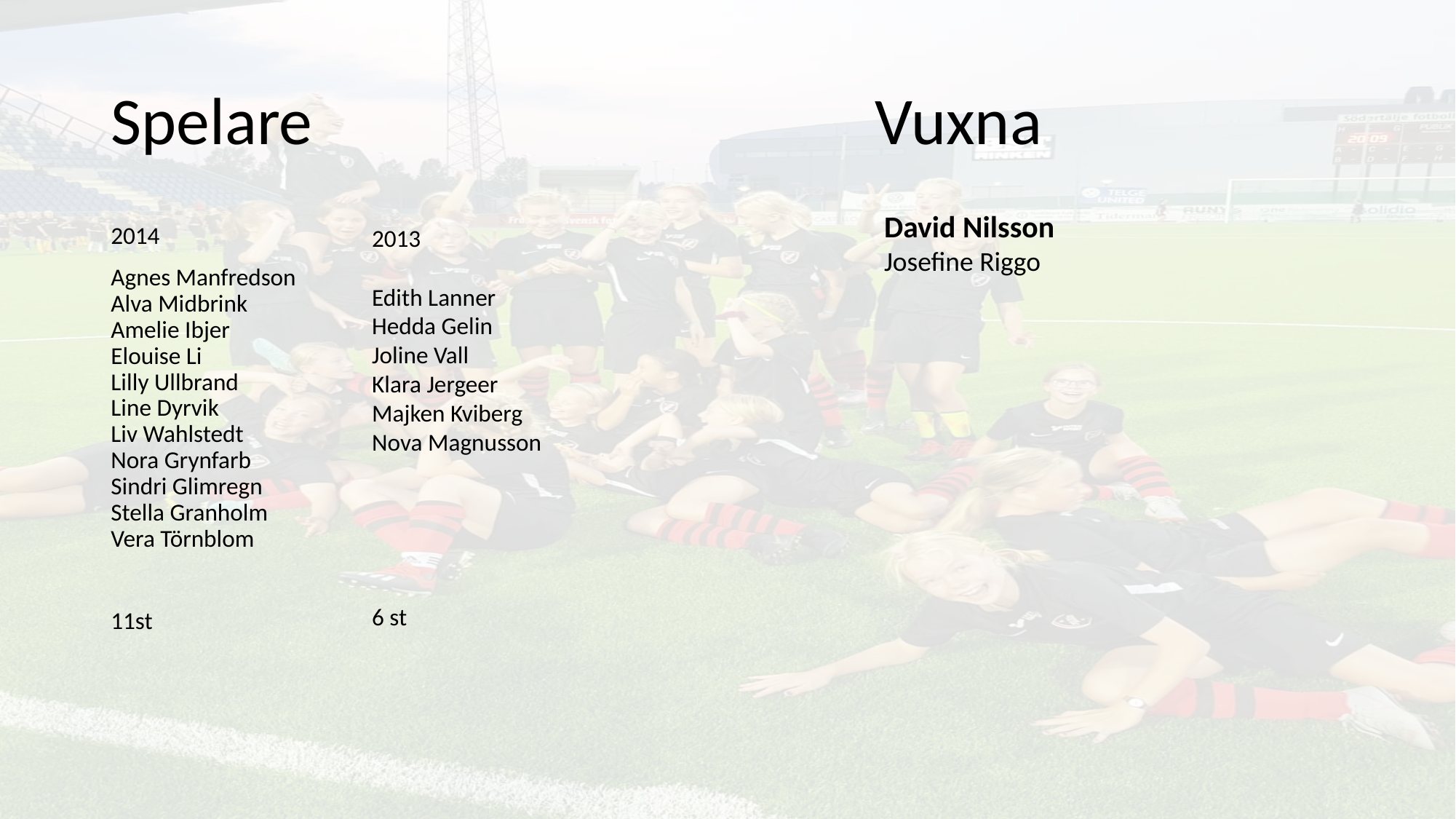

# Spelare						Vuxna
David Nilsson
Josefine Riggo
2013

Edith Lanner
Hedda Gelin
Joline Vall
Klara Jergeer
Majken Kviberg
Nova Magnusson

6 st
2014
Agnes Manfredson
Alva Midbrink
Amelie Ibjer
Elouise Li
Lilly Ullbrand
Line Dyrvik
Liv Wahlstedt
Nora Grynfarb
Sindri Glimregn
Stella Granholm
Vera Törnblom

11st